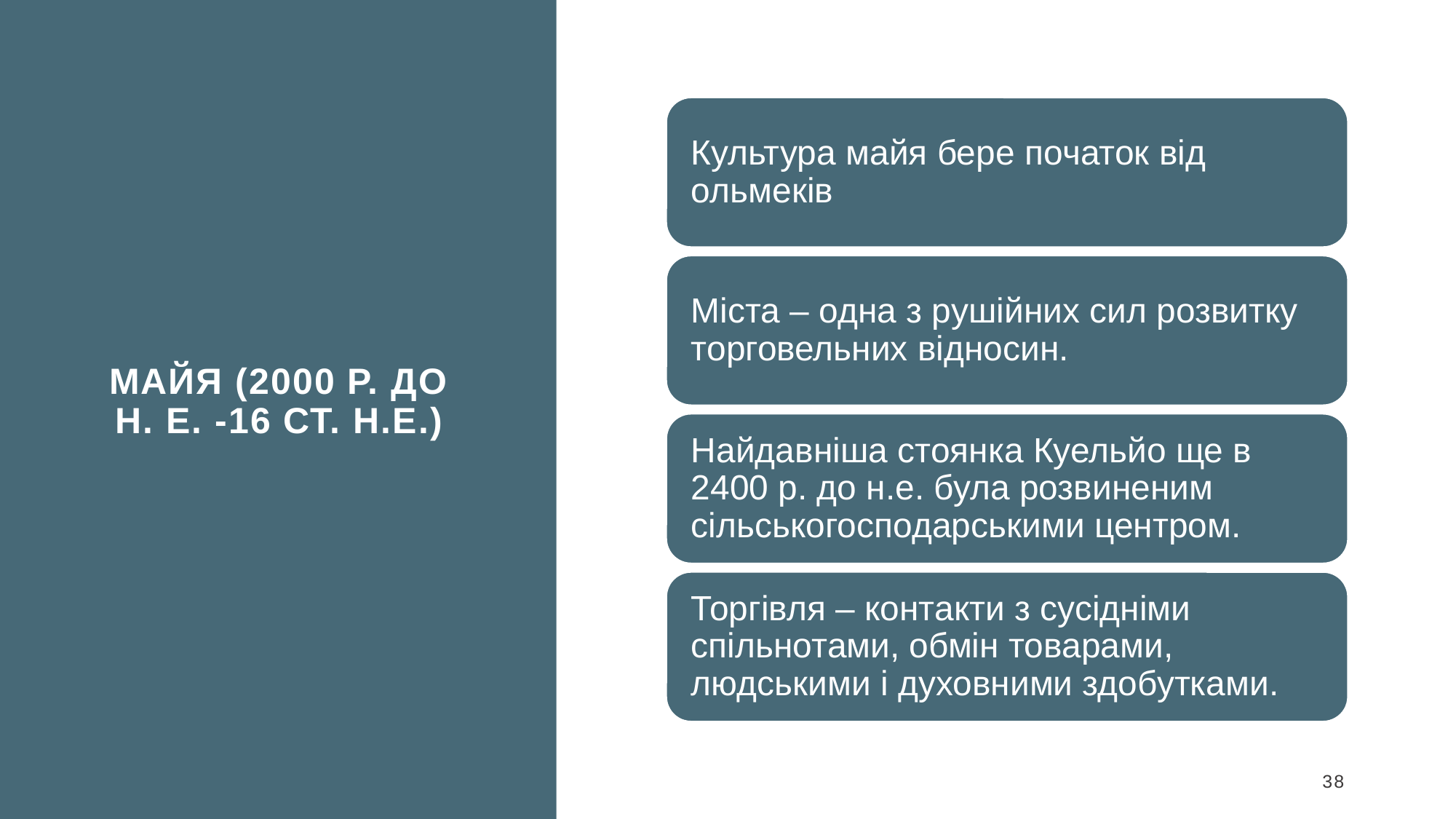

МАЙЯ (2000 р. до н. е. -16 ст. н.е.)
Культура майя бере початок від ольмеків
Міста – одна з рушійних сил розвитку торговельних відносин.
Найдавніша стоянка Куельйо ще в 2400 р. до н.е. була розвиненим  сільськогосподарськими центром.
Торгівля – контакти з сусідніми спільнотами, обмін товарами, людськими і духовними здобутками.
38